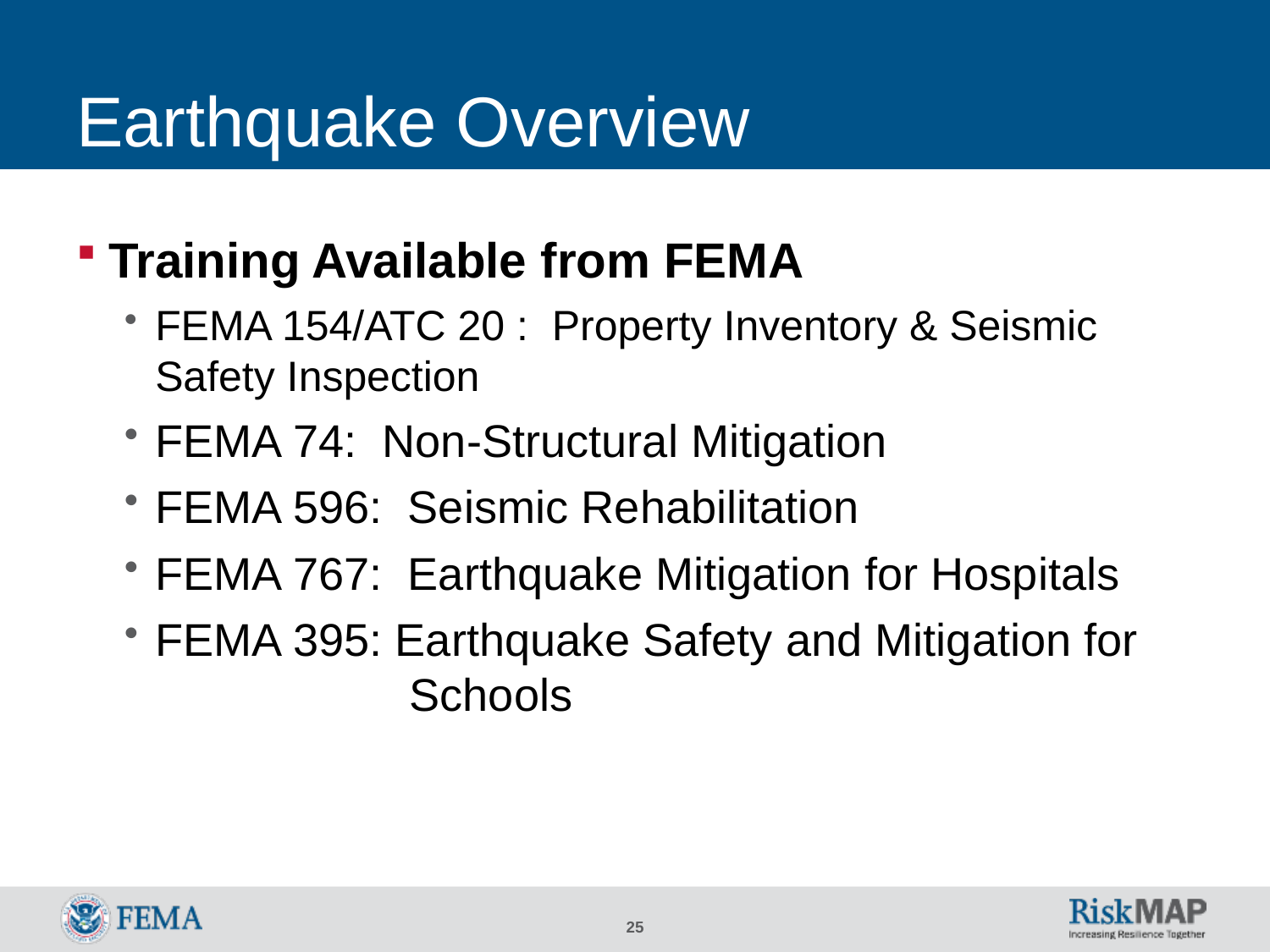

# Earthquake Overview
Training Available from FEMA
FEMA 154/ATC 20 :  Property Inventory & Seismic Safety Inspection
FEMA 74:  Non-Structural Mitigation
FEMA 596:  Seismic Rehabilitation
FEMA 767:  Earthquake Mitigation for Hospitals
FEMA 395: Earthquake Safety and Mitigation for 			Schools